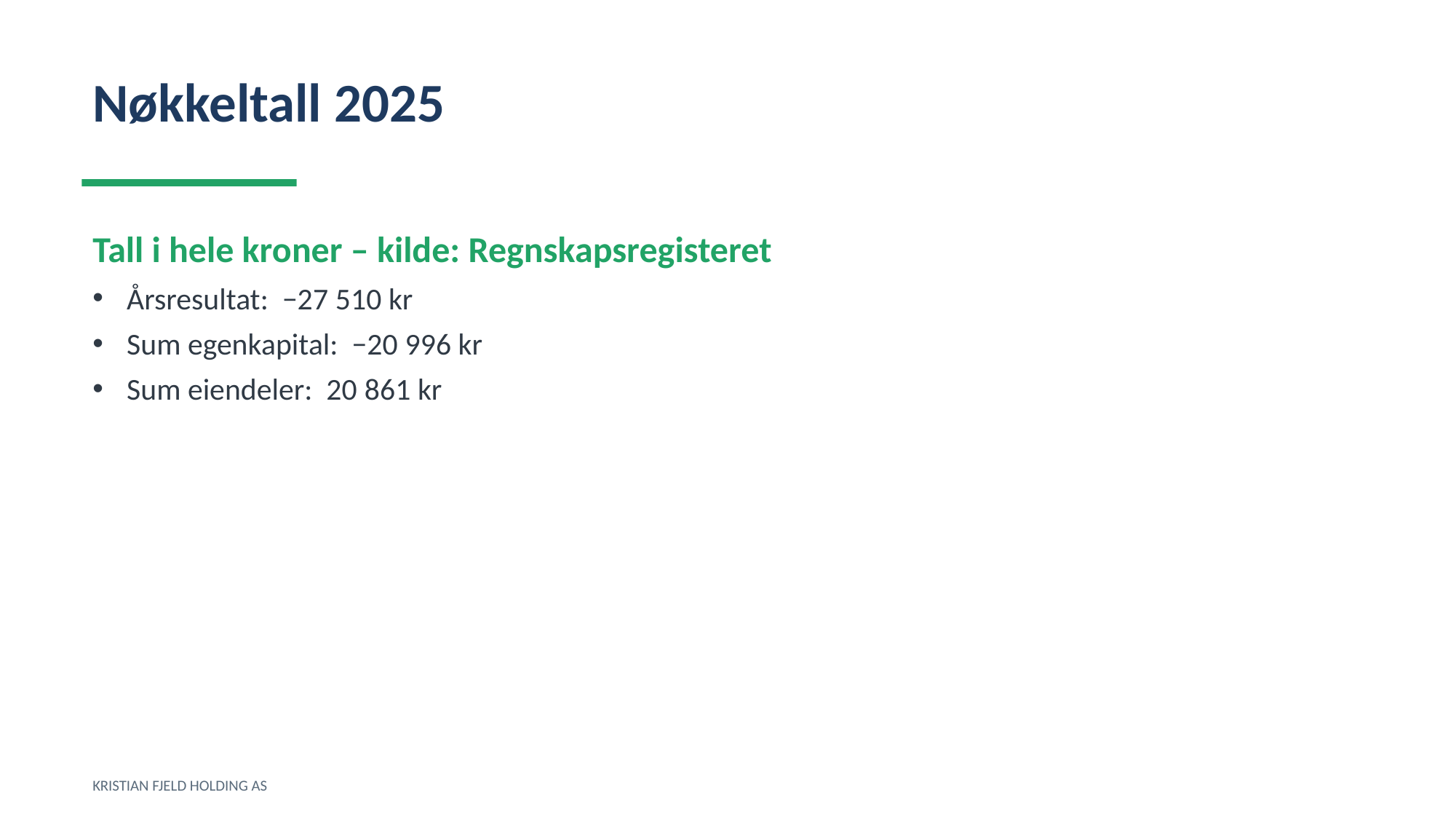

Nøkkeltall 2025

Tall i hele kroner – kilde: Regnskapsregisteret
Årsresultat:  −27 510 kr
Sum egenkapital:  −20 996 kr
Sum eiendeler:  20 861 kr
KRISTIAN FJELD HOLDING AS